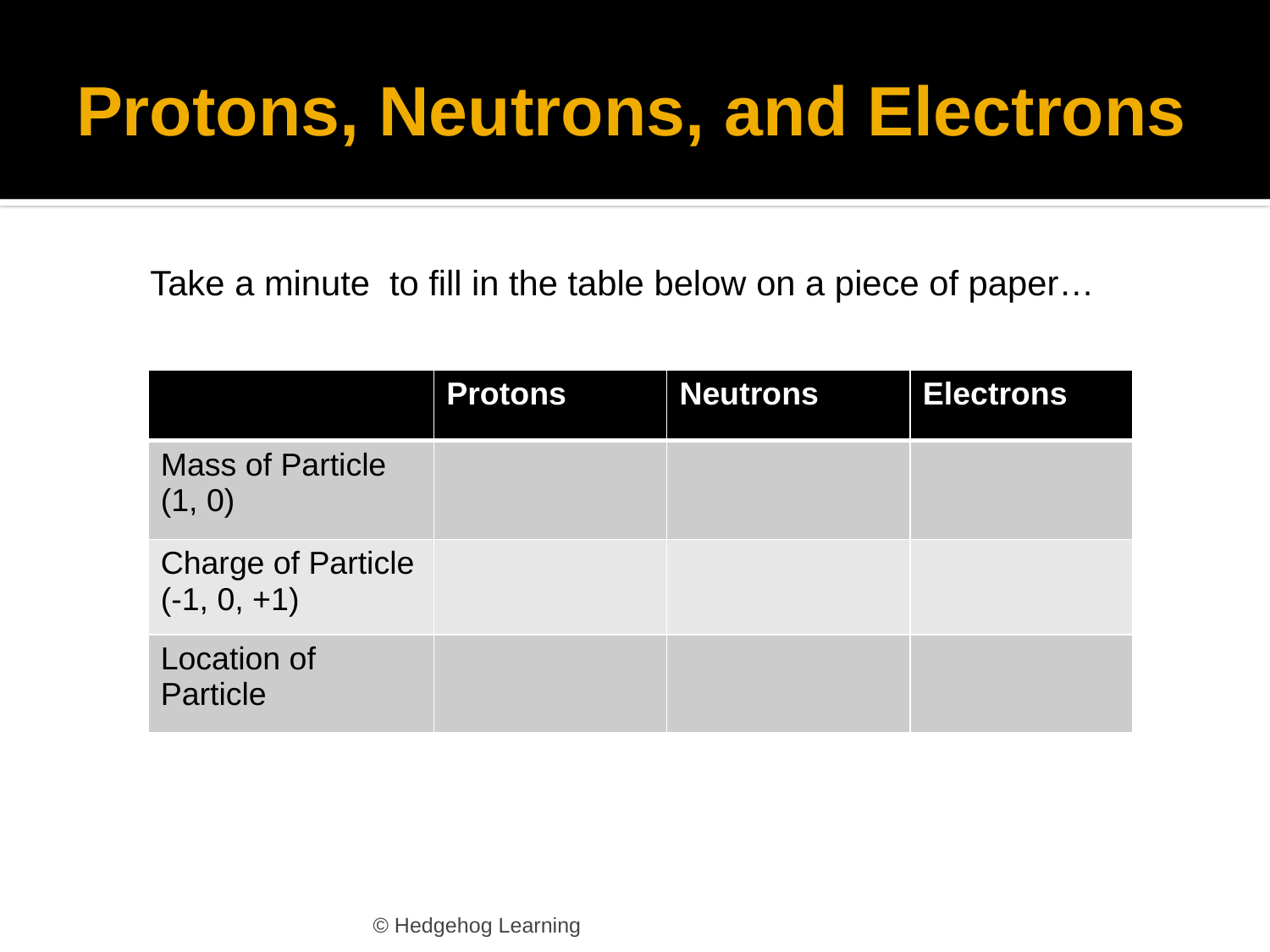

# Protons, Neutrons, and Electrons
Take a minute  to fill in the table below on a piece of paper…
|  | Protons | Neutrons | Electrons |
| --- | --- | --- | --- |
| Mass of Particle (1, 0) |  |  |  |
| Charge of Particle (-1, 0, +1) |  |  |  |
| Location of Particle |  |  |  |
© Hedgehog Learning